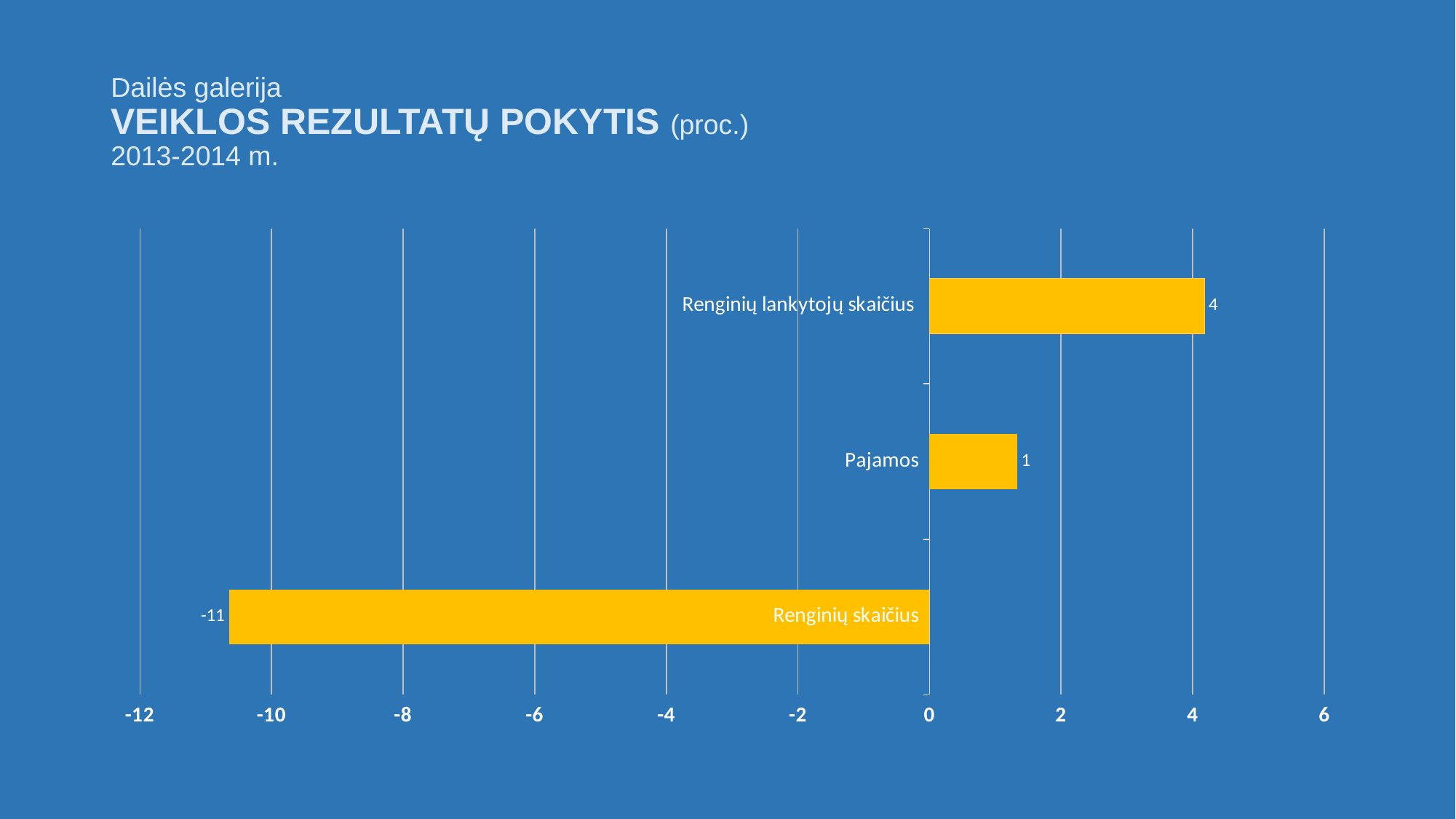

# Dailės galerija VEIKLOS REZULTATŲ POKYTIS (proc.) 2013-2014 m.

### Chart

| Category |  |
|---|---|
| Renginių skaičius | -10.646387832699617 |
| Pajamos | 1.332628239026974 |
| Renginių lankytojų skaičius  | 4.177407126611072 |